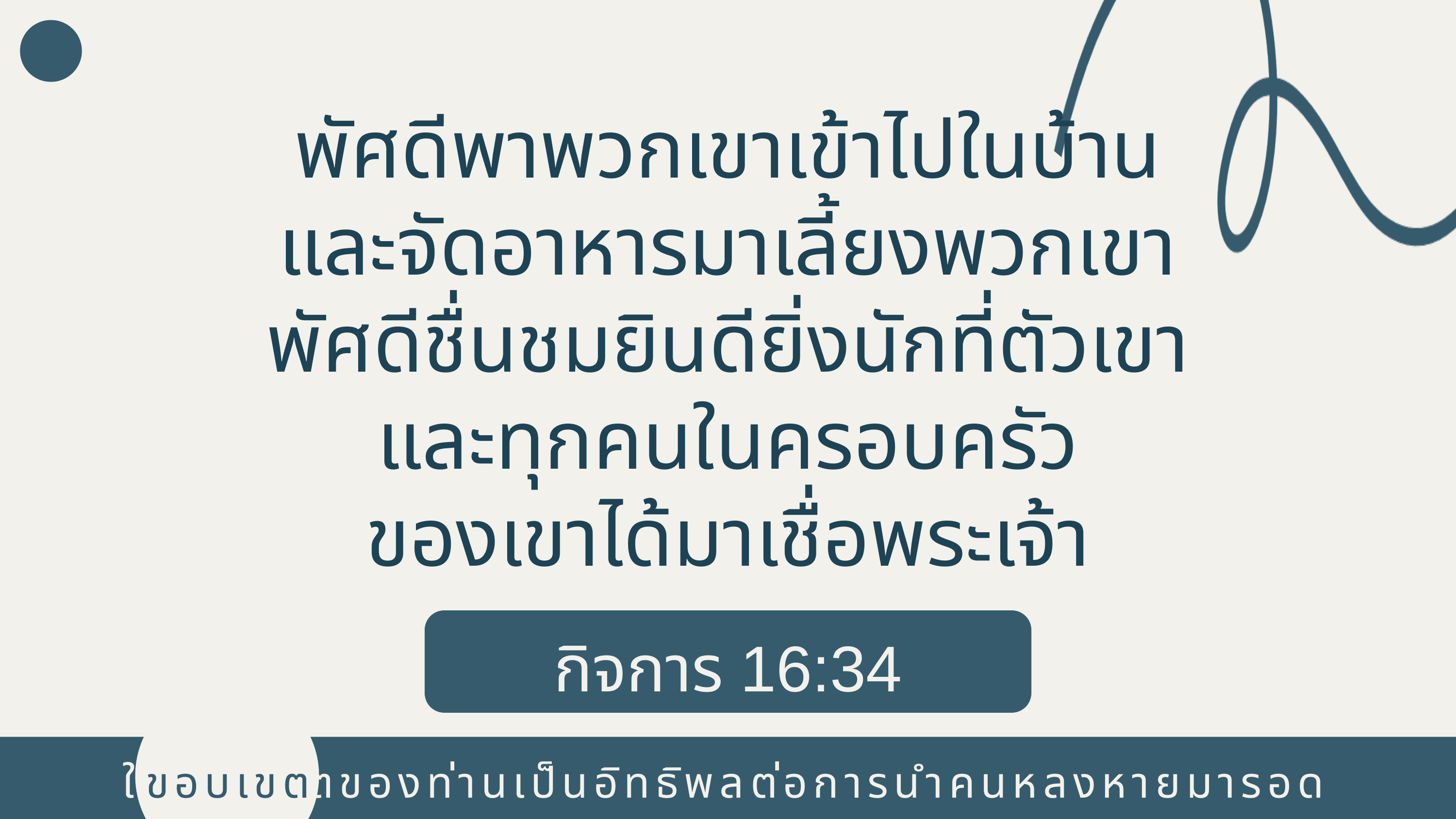

พัศดีพาพวกเขาเข้าไปในบ้าน
และจัดอาหารมาเลี้ยงพวกเขา
พัศดีชื่นชมยินดียิ่งนักที่ตัวเขา
และทุกคนในครอบครัว
ของเขาได้มาเชื่อพระเจ้า

กิจการ 16:34

ขอบเขต
ใช้ขอบเขตของท่านเป็นอิทธิพลต่อการนำคนหลงหายมารอด